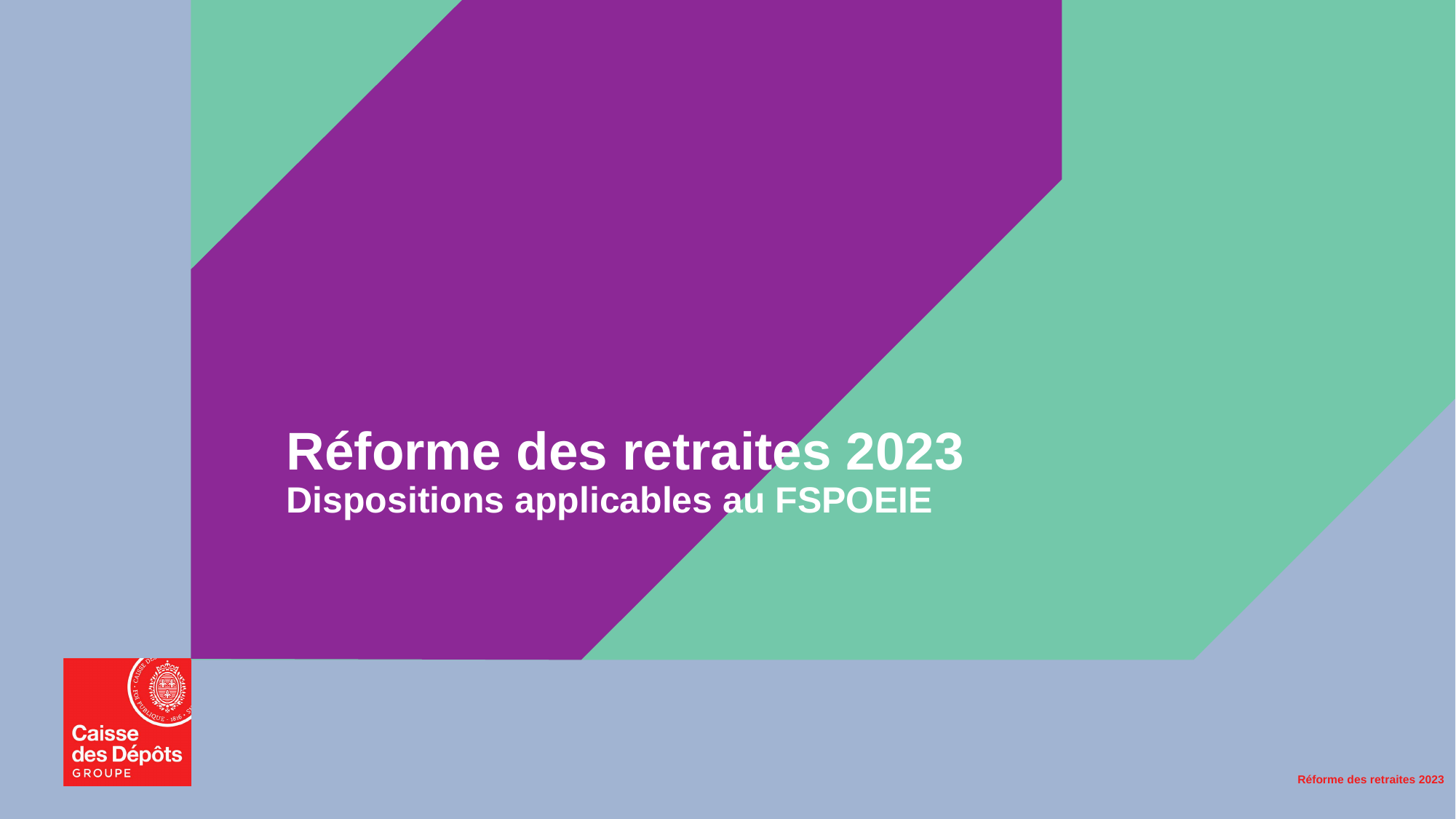

# Réforme des retraites 2023 Dispositions applicables au FSPOEIE
Réforme des retraites 2023